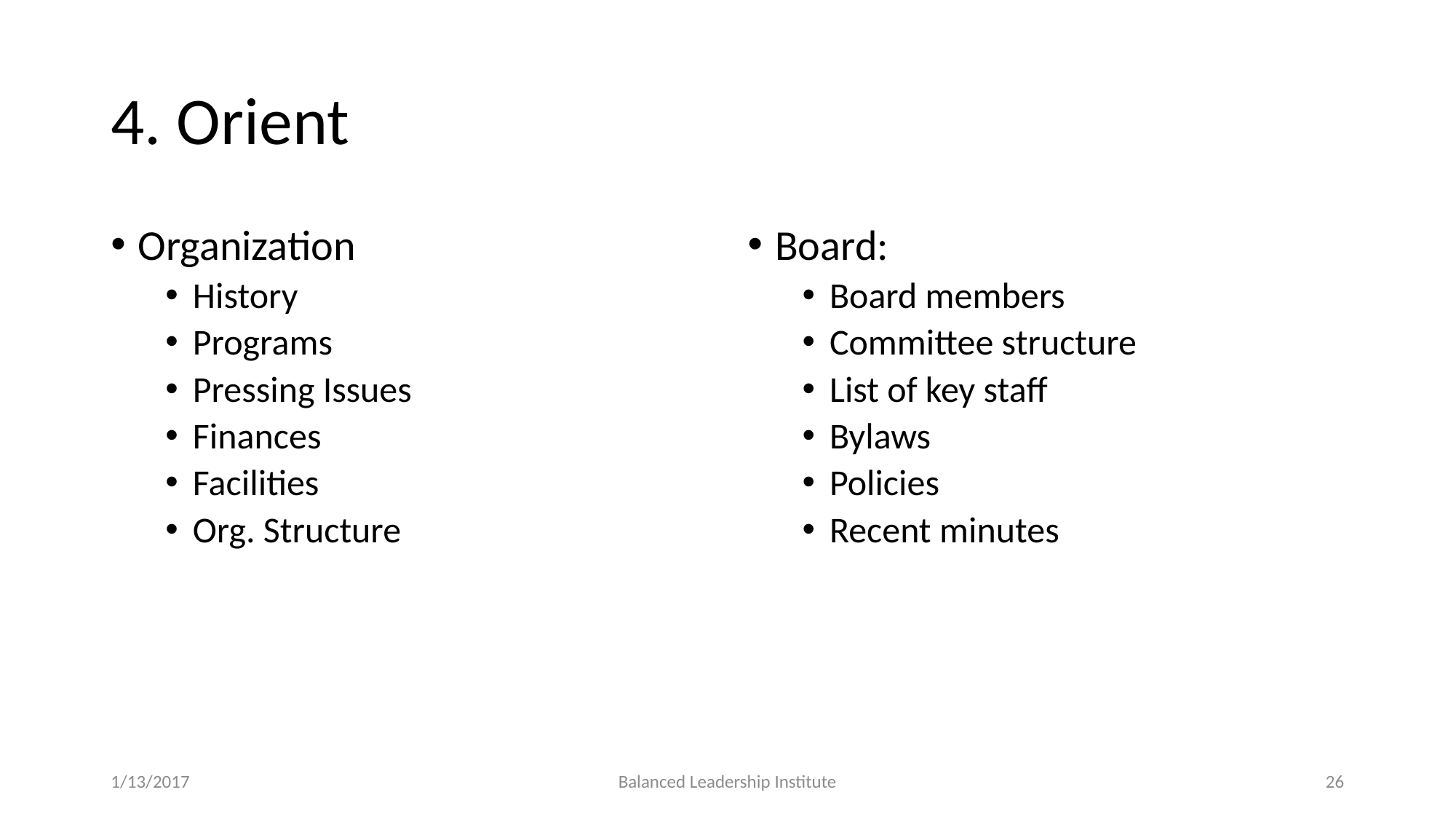

# 4. Orient
Organization
History
Programs
Pressing Issues
Finances
Facilities
Org. Structure
Board:
Board members
Committee structure
List of key staff
Bylaws
Policies
Recent minutes
1/13/2017
Balanced Leadership Institute
26